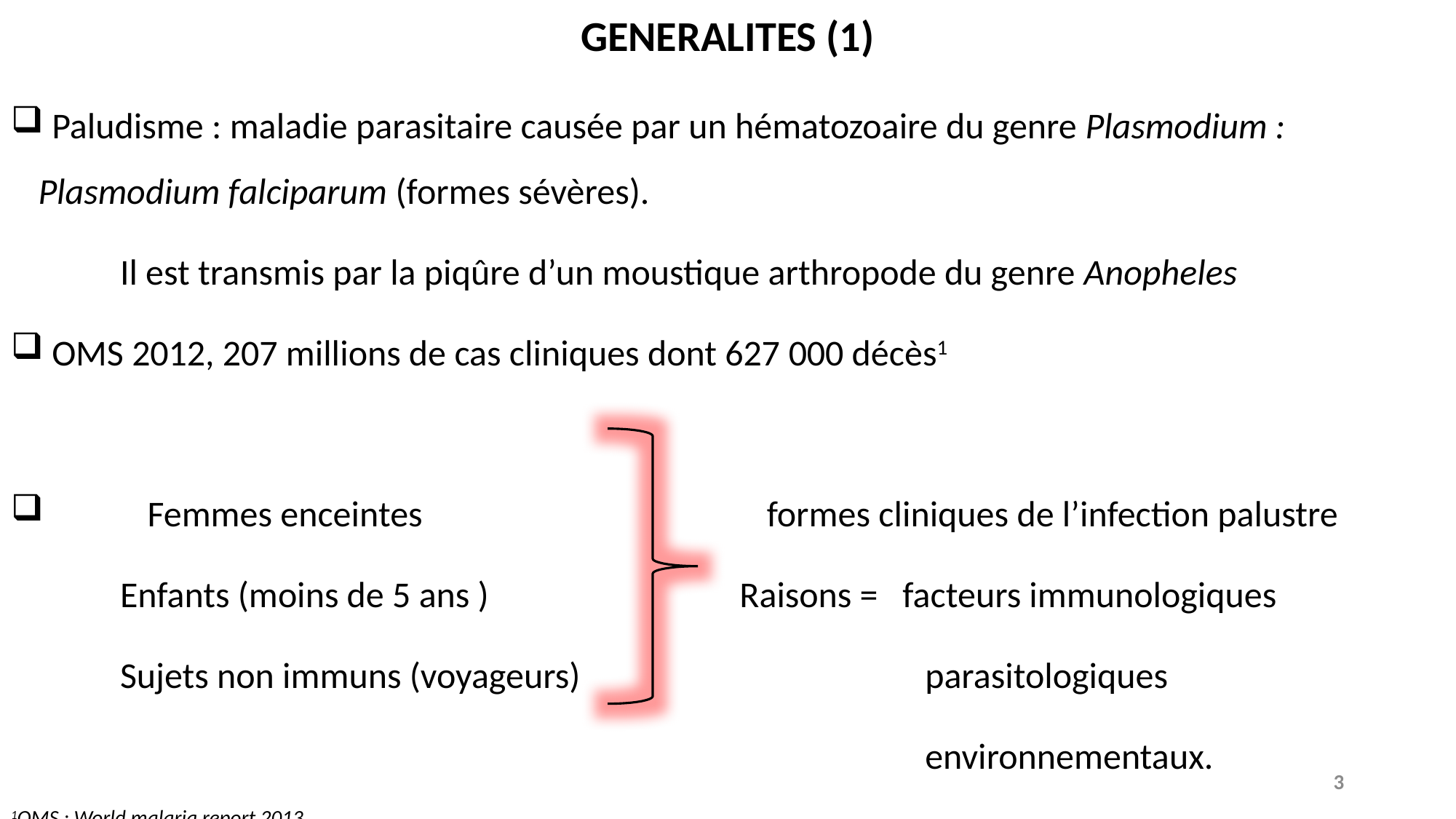

# GENERALITES (1)
 Paludisme : maladie parasitaire causée par un hématozoaire du genre Plasmodium : Plasmodium falciparum (formes sévères).
	Il est transmis par la piqûre d’un moustique arthropode du genre Anopheles
 OMS 2012, 207 millions de cas cliniques dont 627 000 décès1

 	Femmes enceintes			         formes cliniques de l’infection palustre
	Enfants (moins de 5 ans )		         Raisons =   facteurs immunologiques
	Sujets non immuns (voyageurs)			     parasitologiques
								     environnementaux.
1OMS : World malaria report 2013

3